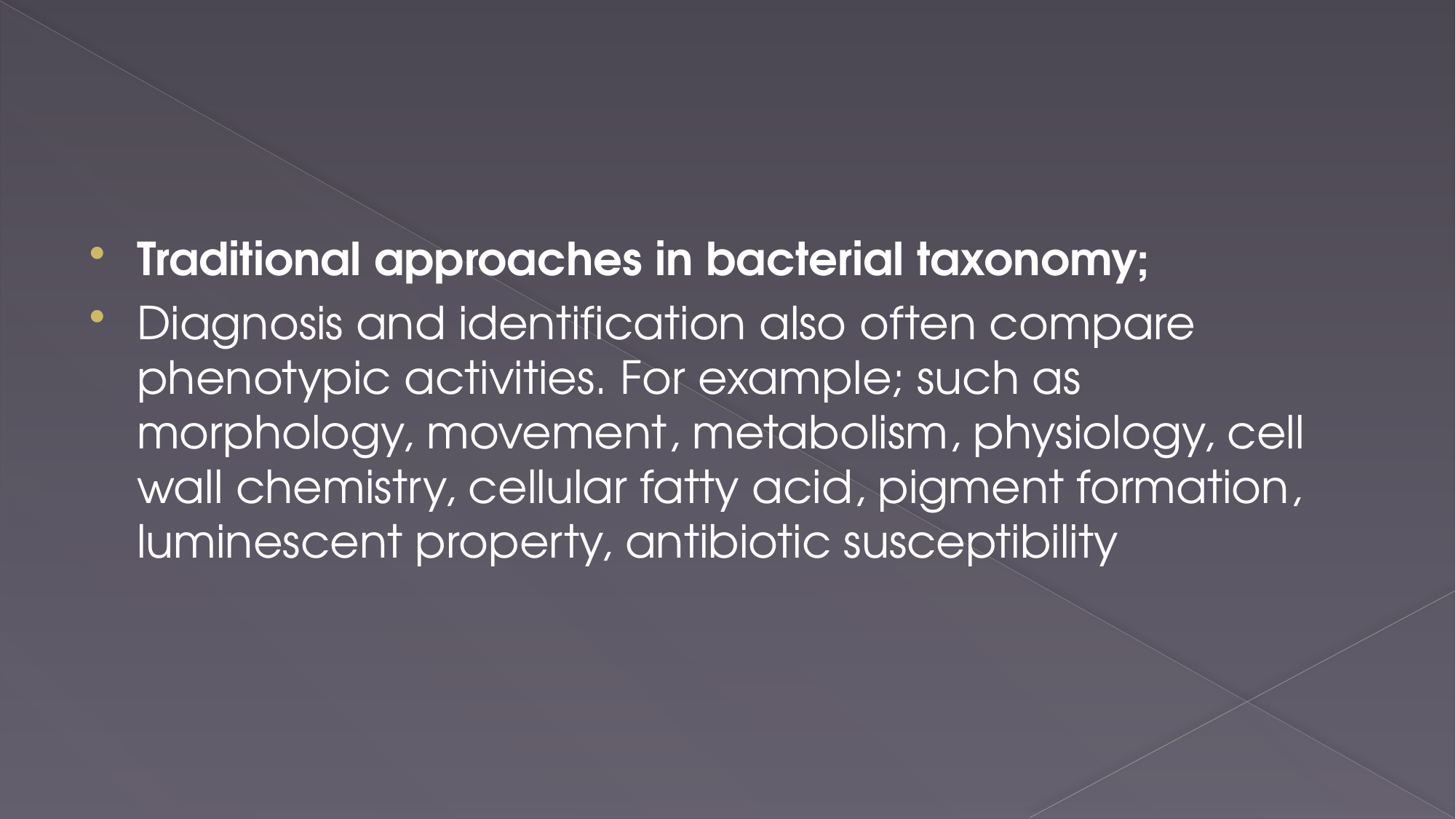

Traditional approaches in bacterial taxonomy;
Diagnosis and identification also often compare phenotypic activities. For example; such as morphology, movement, metabolism, physiology, cell wall chemistry, cellular fatty acid, pigment formation, luminescent property, antibiotic susceptibility